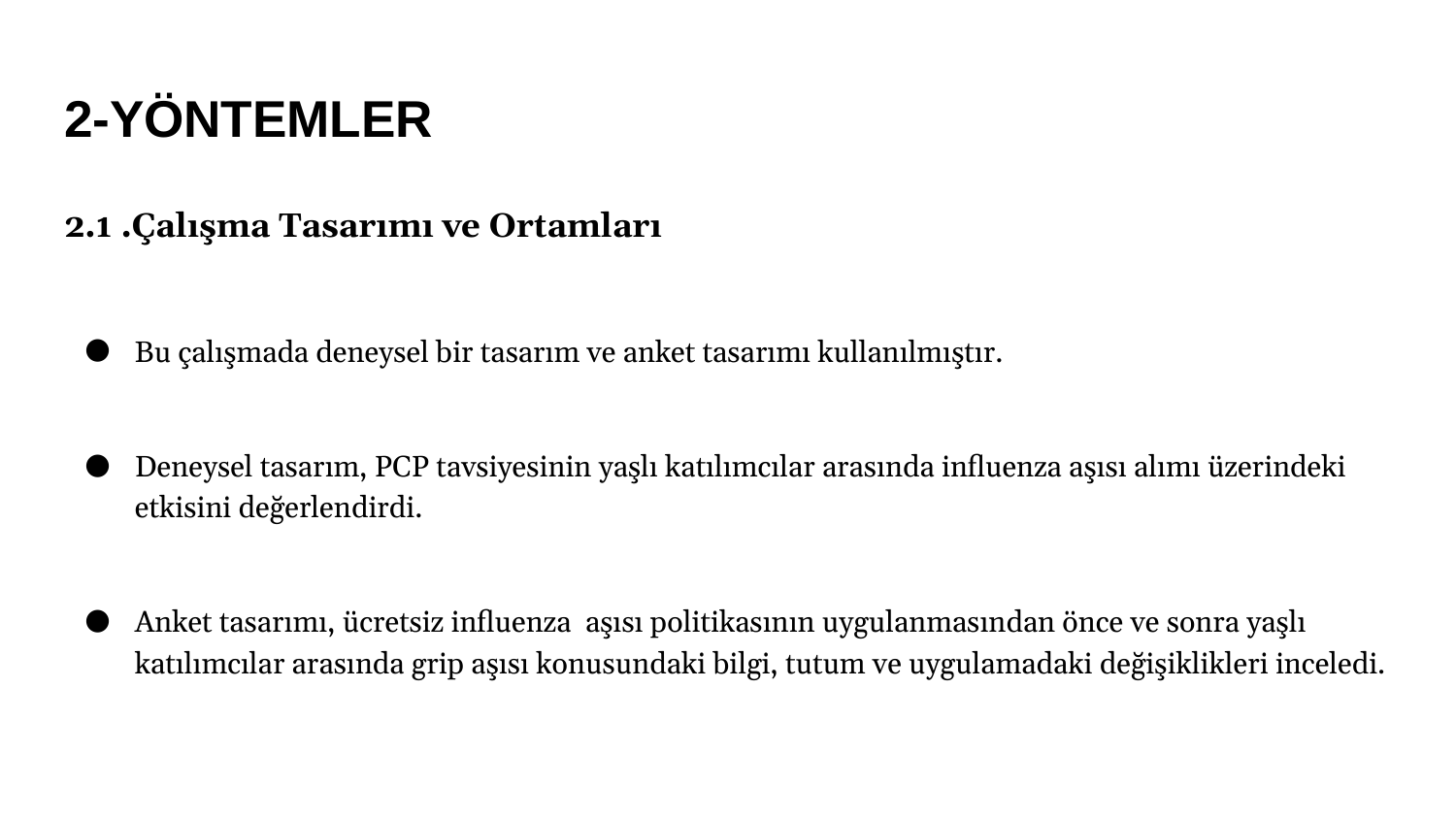

# 2-YÖNTEMLER
2.1 .Çalışma Tasarımı ve Ortamları

Bu çalışmada deneysel bir tasarım ve anket tasarımı kullanılmıştır.

Deneysel tasarım, PCP tavsiyesinin yaşlı katılımcılar arasında influenza aşısı alımı üzerindeki etkisini değerlendirdi.

Anket tasarımı, ücretsiz influenza  aşısı politikasının uygulanmasından önce ve sonra yaşlı katılımcılar arasında grip aşısı konusundaki bilgi, tutum ve uygulamadaki değişiklikleri inceledi.